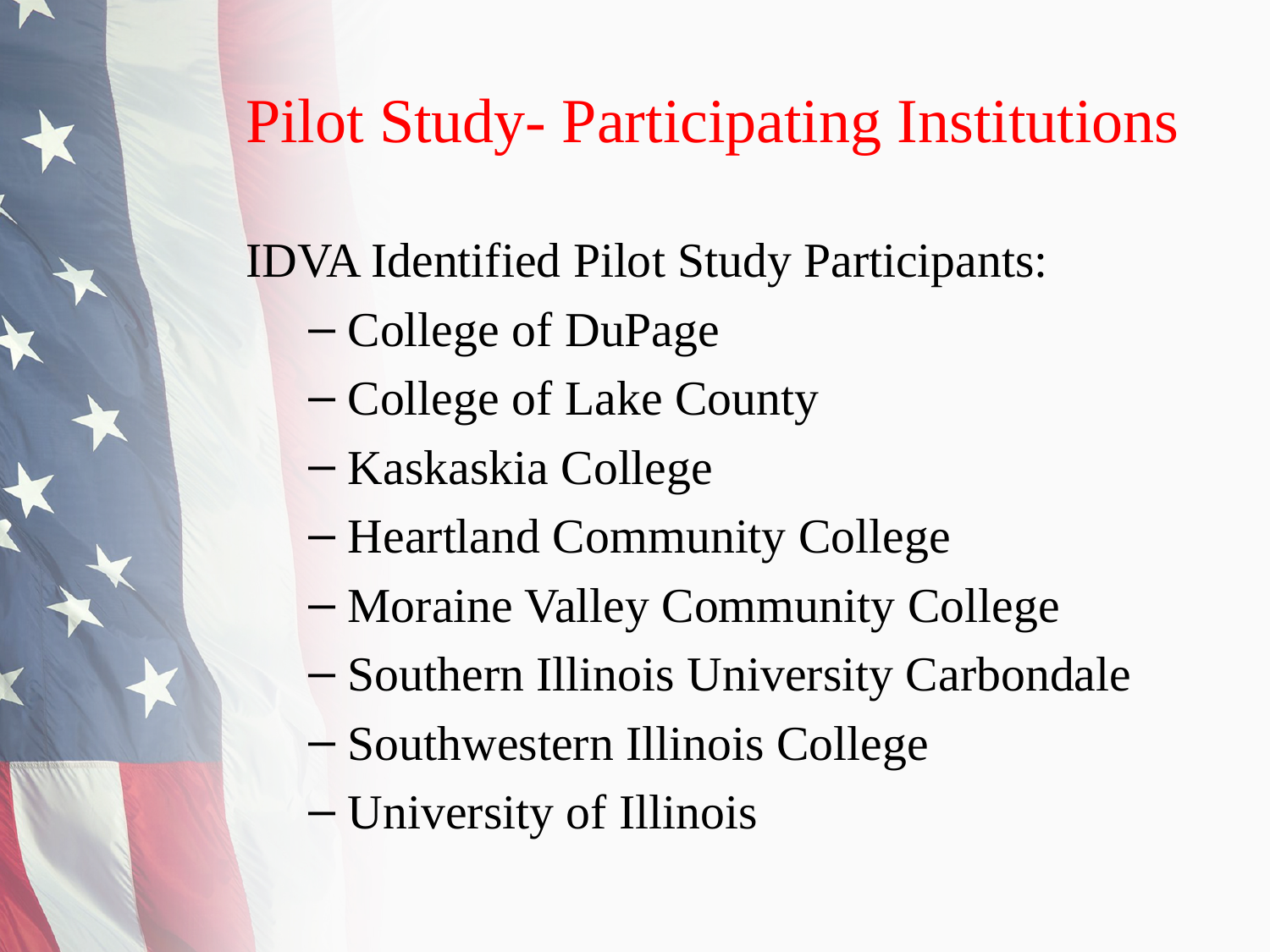

# Pilot Study- Participating Institutions
IDVA Identified Pilot Study Participants:
College of DuPage
College of Lake County
Kaskaskia College
Heartland Community College
Moraine Valley Community College
Southern Illinois University Carbondale
Southwestern Illinois College
University of Illinois